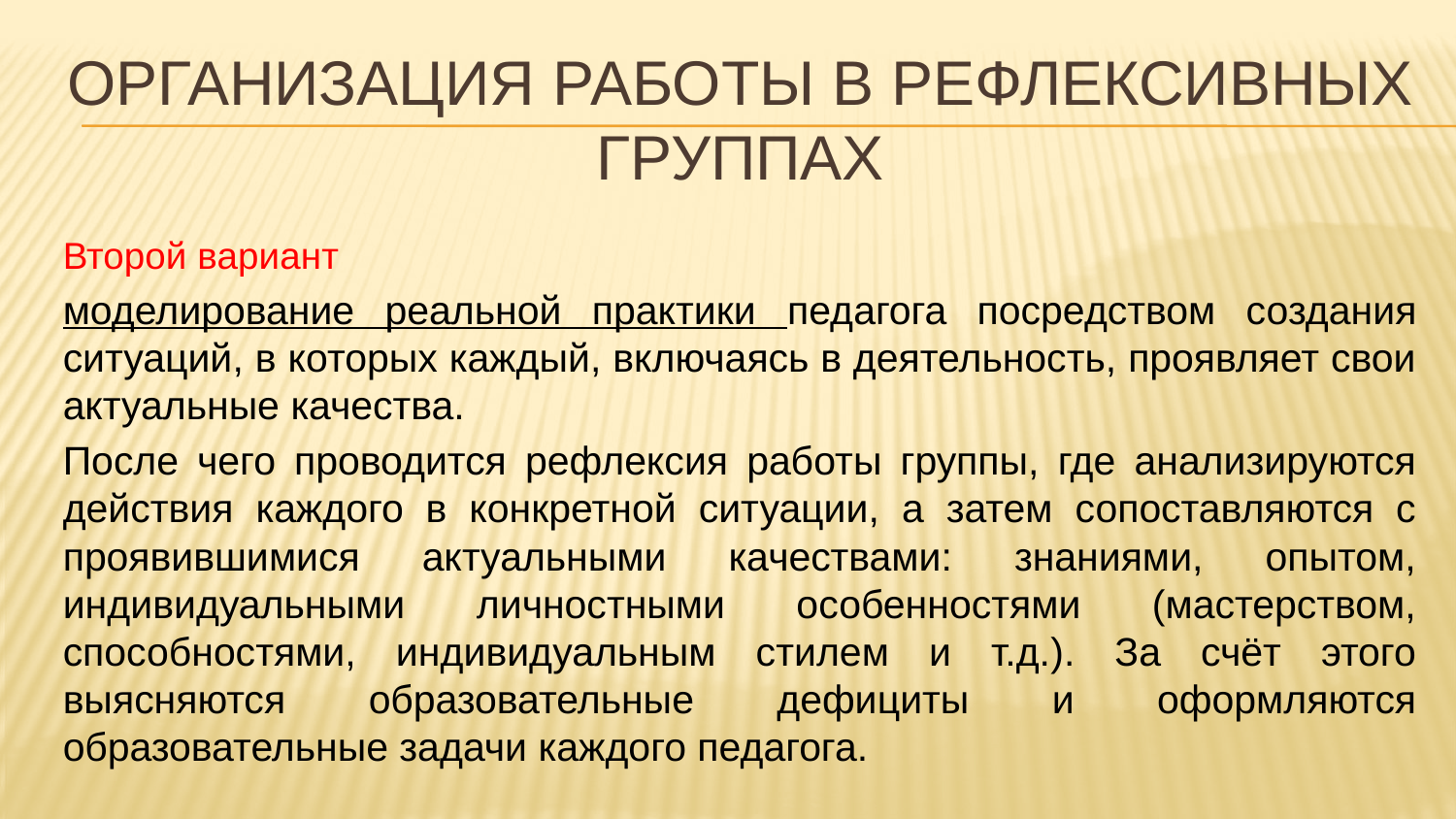

# Организация работы в рефлексивных группах
Второй вариант
моделирование реальной практики педагога посредством создания ситуаций, в которых каждый, включаясь в деятельность, проявляет свои актуальные качества.
После чего проводится рефлексия работы группы, где анализируются действия каждого в конкретной ситуации, а затем сопоставляются с проявившимися актуальными качествами: знаниями, опытом, индивидуальными личностными особенностями (мастерством, способностями, индивидуальным стилем и т.д.). За счёт этого выясняются образовательные дефициты и оформляются образовательные задачи каждого педагога.